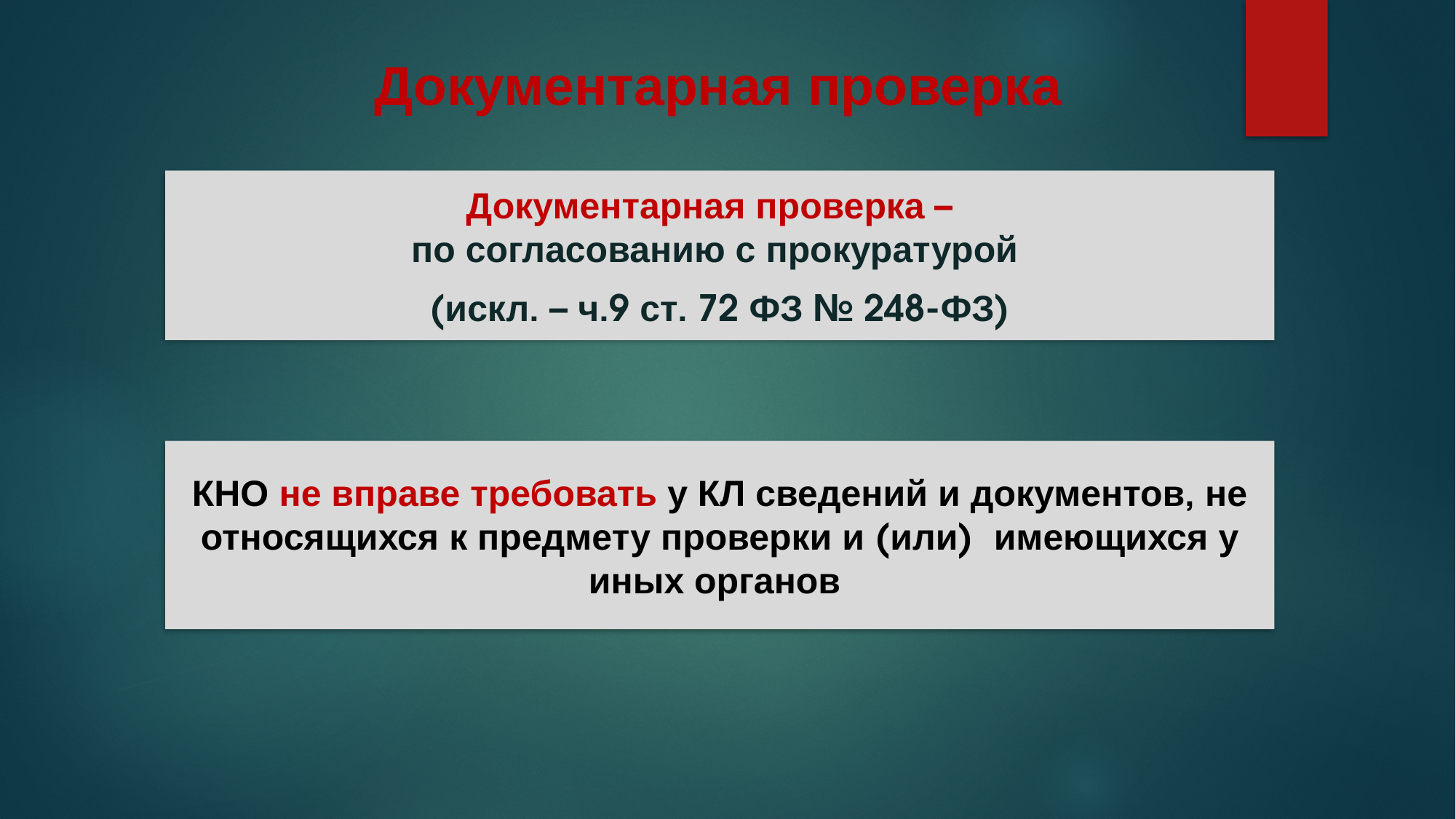

# Документарная проверка
Документарная проверка –
по согласованию с прокуратурой
(искл. – ч.9 ст. 72 ФЗ № 248-ФЗ)
КНО не вправе требовать у КЛ сведений и документов, не относящихся к предмету проверки и (или)  имеющихся у иных органов